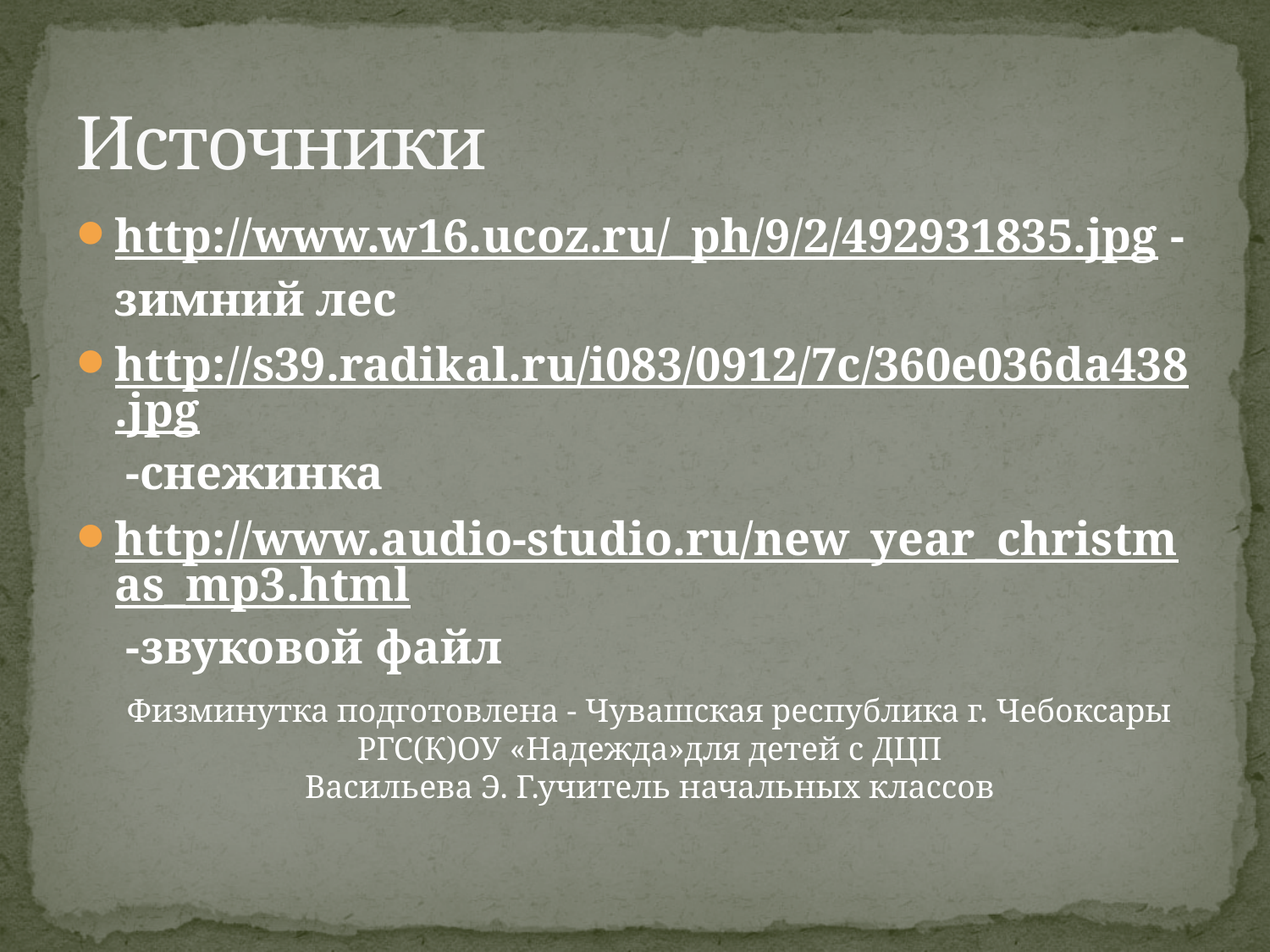

# Источники
http://www.w16.ucoz.ru/_ph/9/2/492931835.jpg - зимний лес
http://s39.radikal.ru/i083/0912/7c/360e036da438.jpg -снежинка
http://www.audio-studio.ru/new_year_christmas_mp3.html -звуковой файл
Физминутка подготовлена - Чувашская республика г. Чебоксары РГС(К)ОУ «Надежда»для детей с ДЦП
Васильева Э. Г.учитель начальных классов